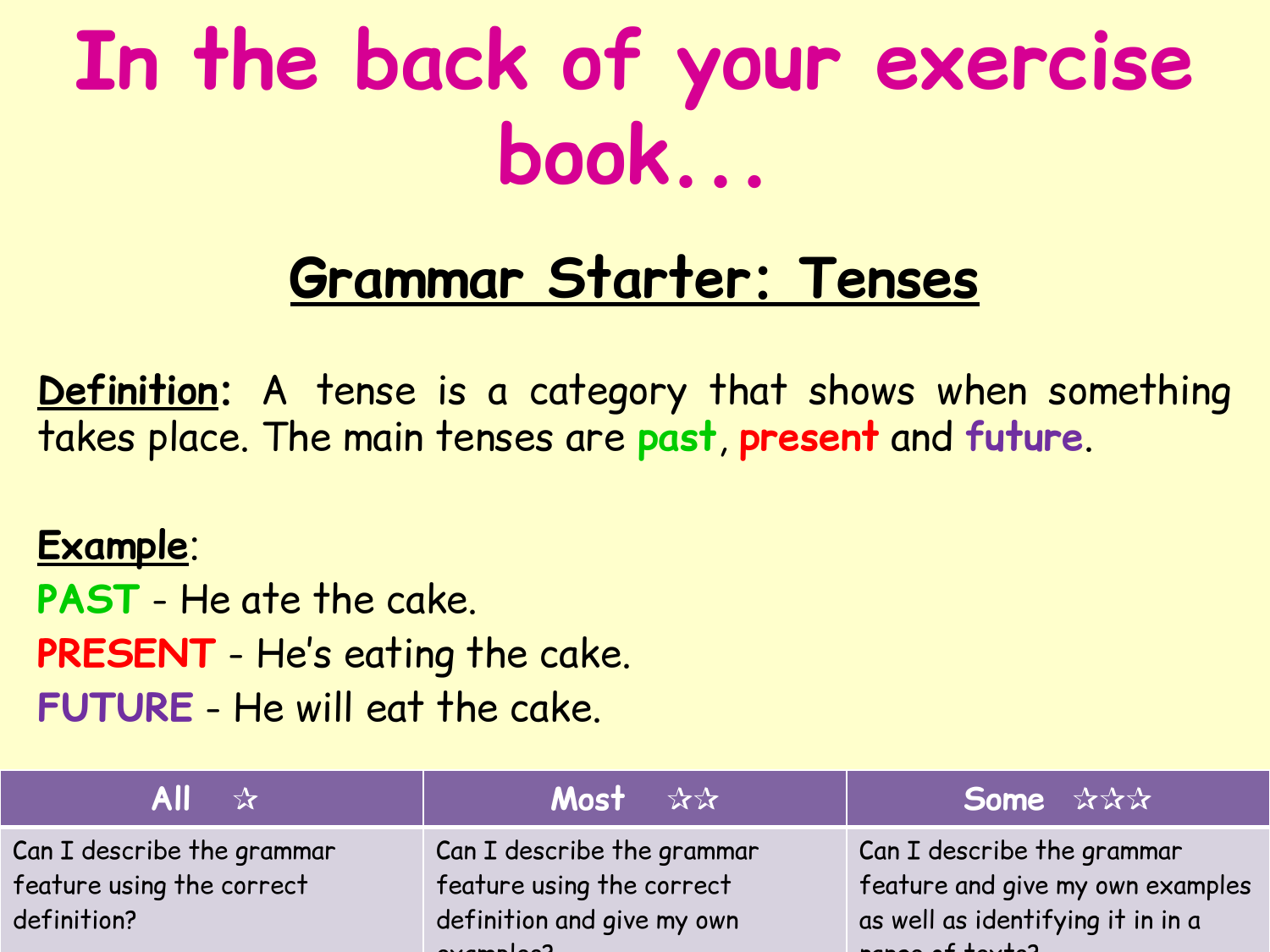

# In the back of your exercise book...
Grammar Starter: Tenses

Definition: A tense is a category that shows when something takes place. The main tenses are past, present and future.

Example:
PAST - He ate the cake.
PRESENT - He’s eating the cake.
FUTURE - He will eat the cake.
| All ✰ | Most ✰✰ | Some ✰✰✰ |
| --- | --- | --- |
| Can I describe the grammar feature using the correct definition? | Can I describe the grammar feature using the correct definition and give my own examples? | Can I describe the grammar feature and give my own examples as well as identifying it in in a range of texts? |